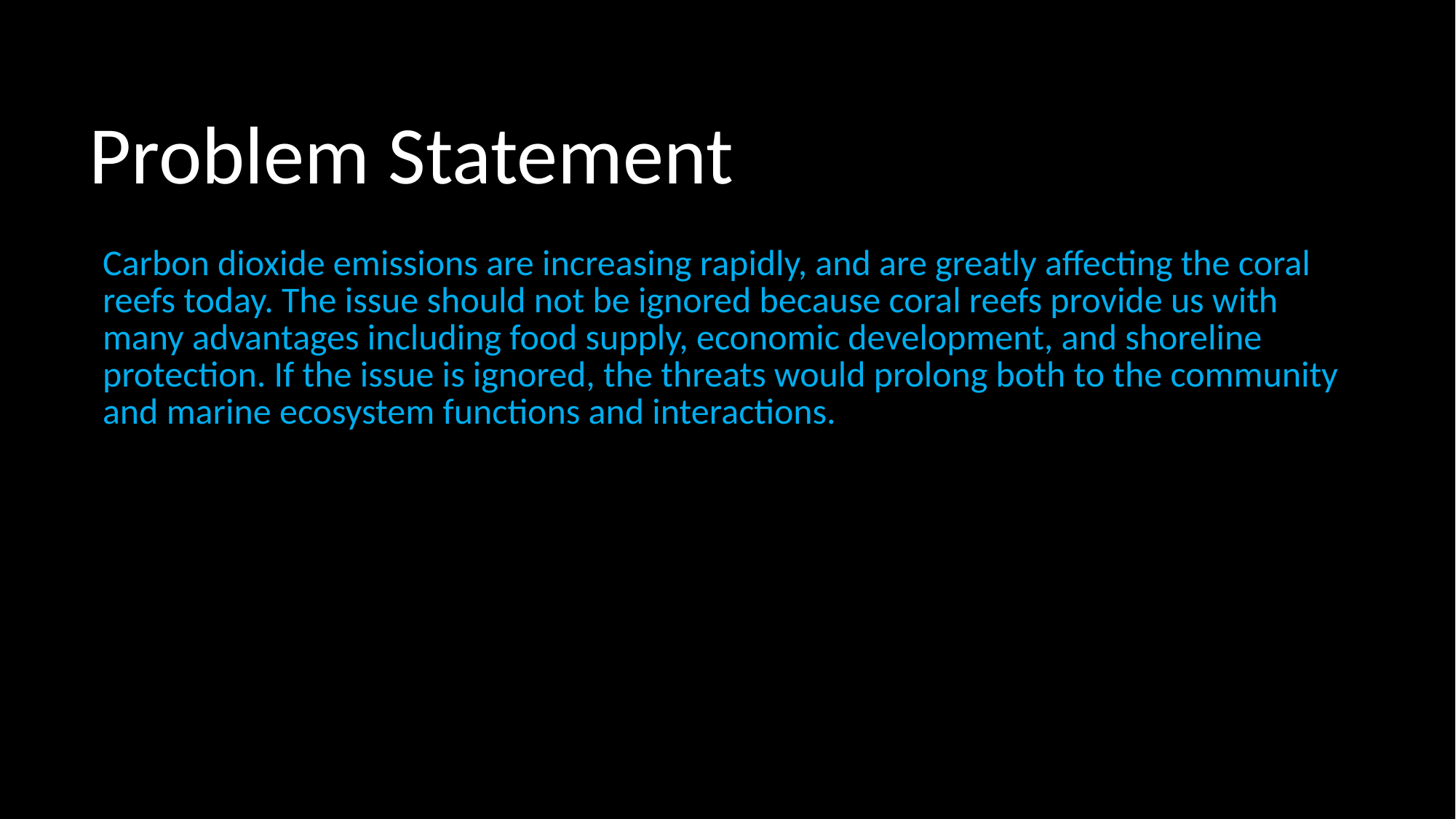

# Problem Statement
Carbon dioxide emissions are increasing rapidly, and are greatly affecting the coral reefs today. The issue should not be ignored because coral reefs provide us with many advantages including food supply, economic development, and shoreline protection. If the issue is ignored, the threats would prolong both to the community and marine ecosystem functions and interactions.